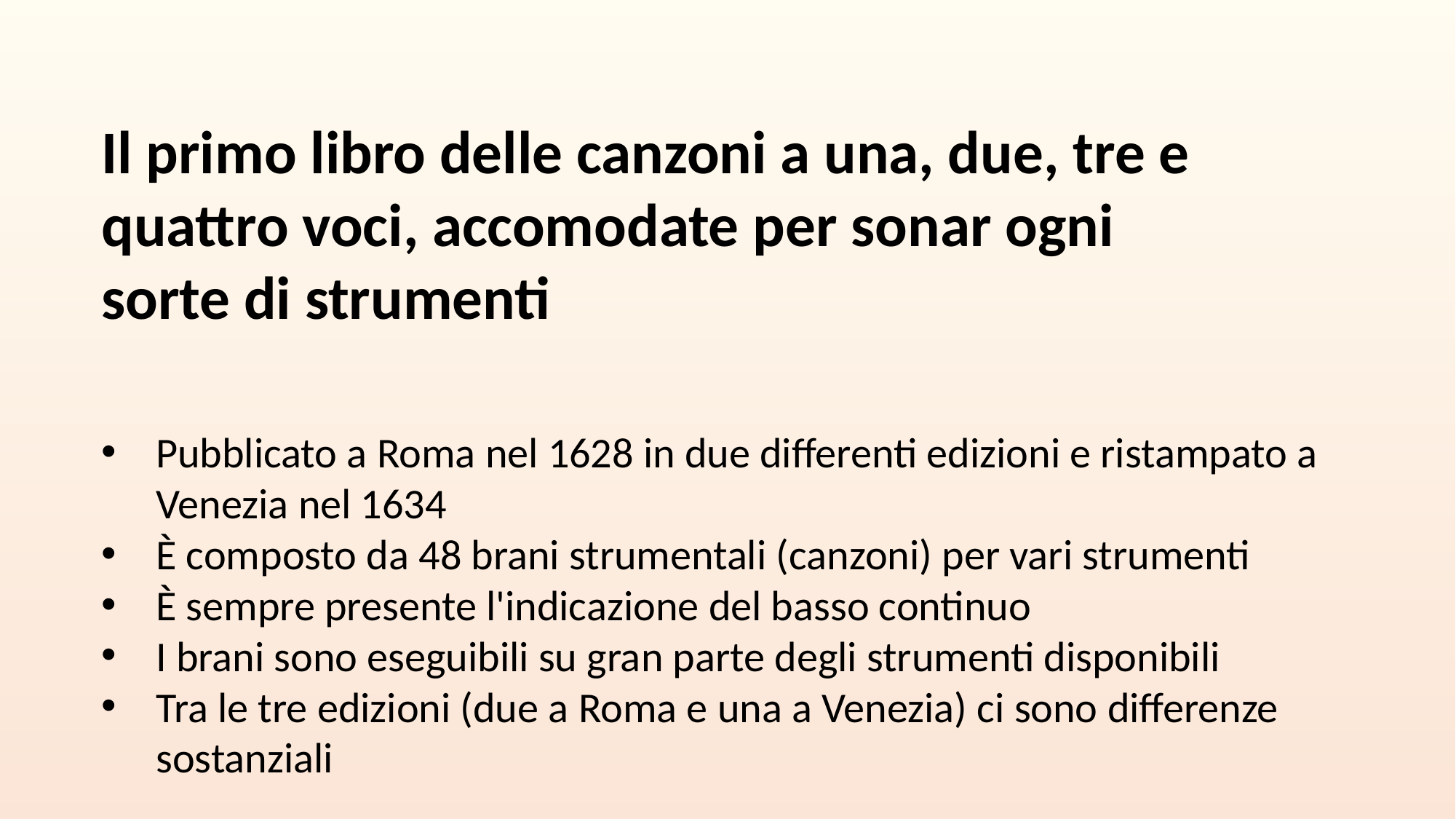

Il primo libro delle canzoni a una, due, tre e quattro voci, accomodate per sonar ogni sorte di strumenti
Pubblicato a Roma nel 1628 in due differenti edizioni e ristampato a Venezia nel 1634
È composto da 48 brani strumentali (canzoni) per vari strumenti
È sempre presente l'indicazione del basso continuo
I brani sono eseguibili su gran parte degli strumenti disponibili
Tra le tre edizioni (due a Roma e una a Venezia) ci sono differenze sostanziali